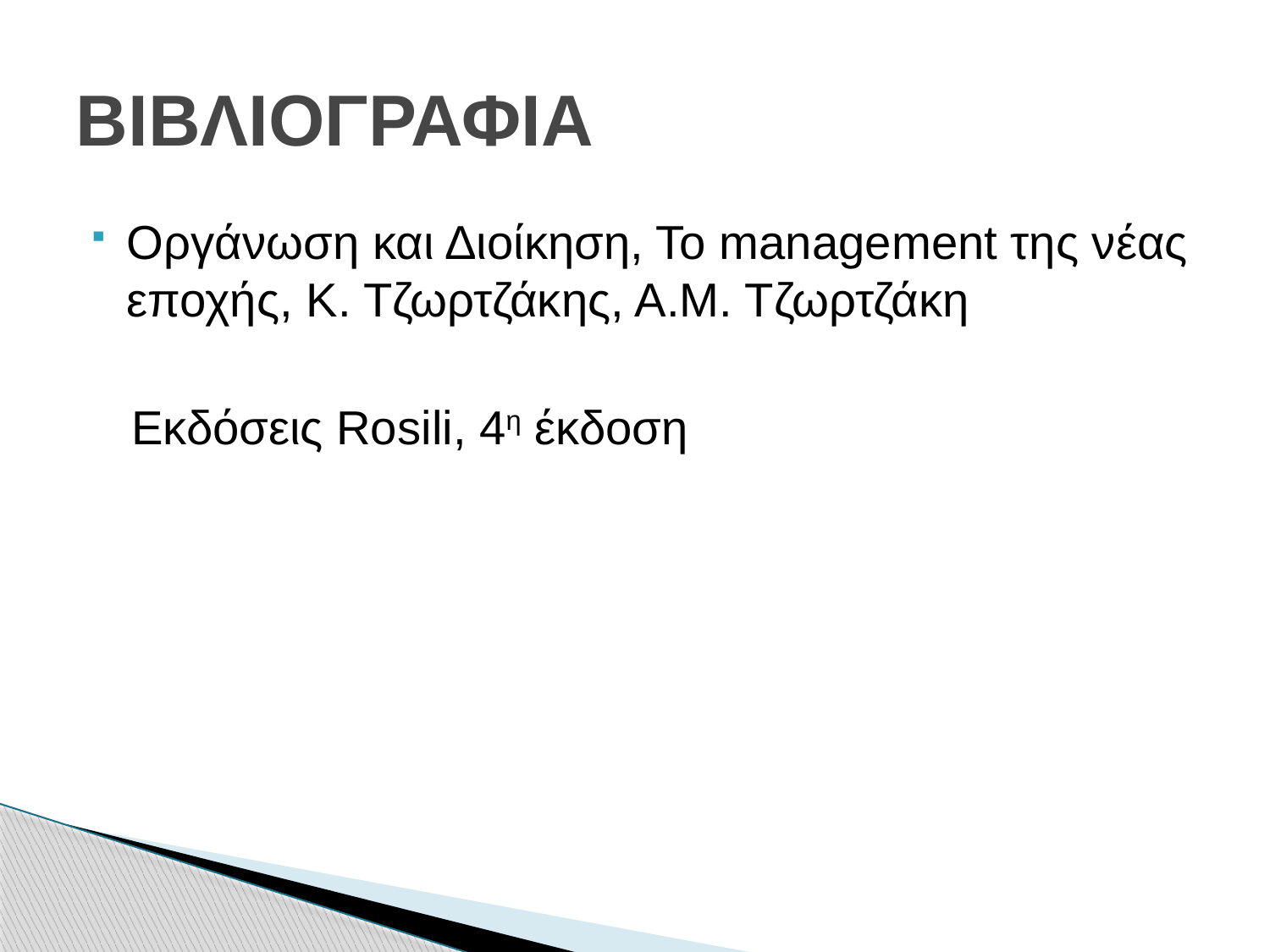

# ΒΙΒΛΙΟΓΡΑΦΙΑ
Οργάνωση και Διοίκηση, Το management της νέας εποχής, Κ. Τζωρτζάκης, Α.Μ. Τζωρτζάκη

   Εκδόσεις Rosili, 4η έκδοση